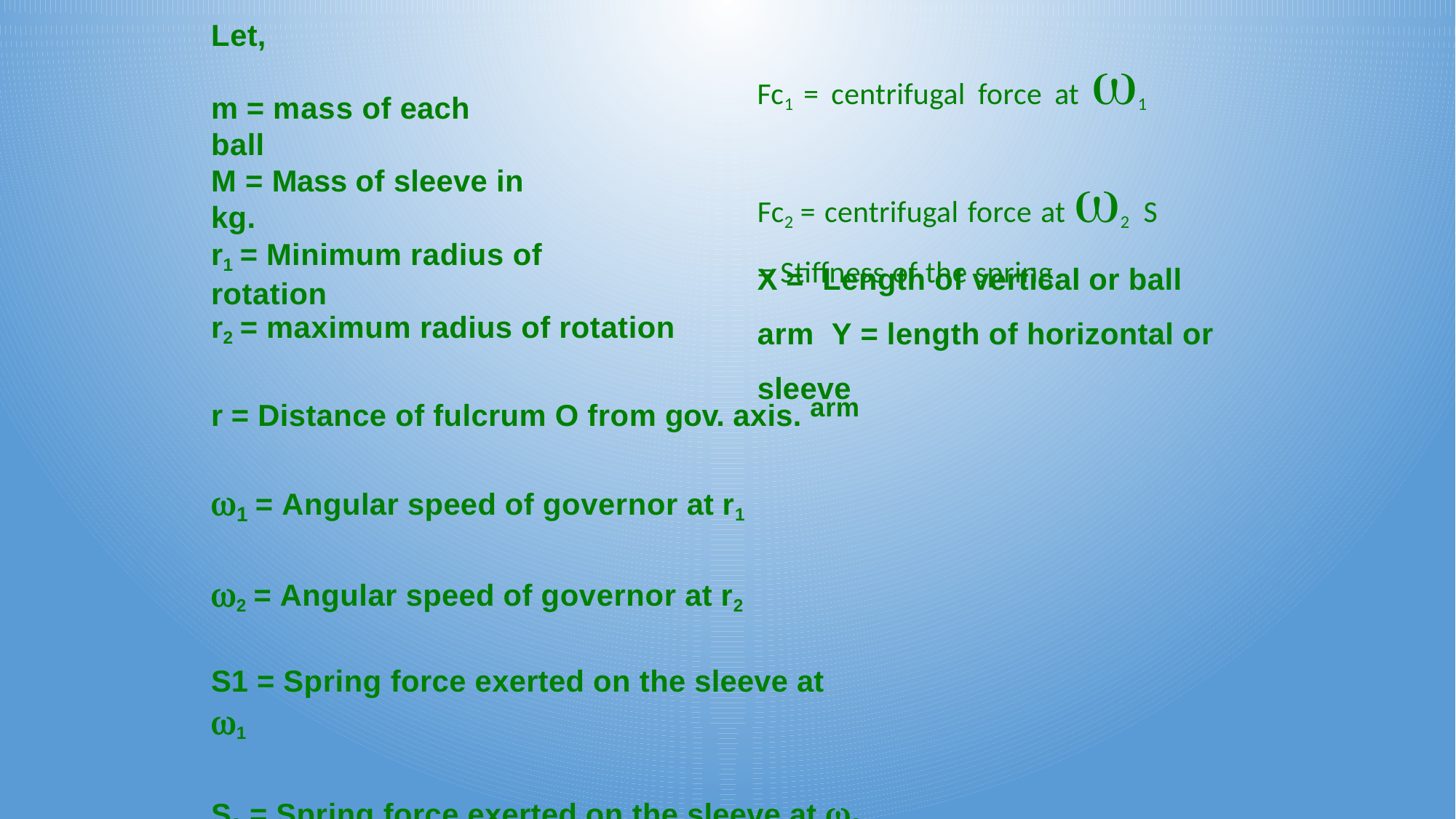

Let,
# Fc1 = centrifugal force at ω1  Fc2 = centrifugal force at ω2  S = Stiffness of the spring
m = mass of each ball
M = Mass of sleeve in kg.
r1 = Minimum radius of rotation
X =	Length of vertical or ball arm  Y = length of horizontal or sleeve
r2 = maximum radius of rotation
r = Distance of fulcrum O from gov. axis. arm

ω1 = Angular speed of governor at r1
ω2 = Angular speed of governor at r2

S1 = Spring force exerted on the sleeve at ω1

S2 = Spring force exerted on the sleeve at ω2